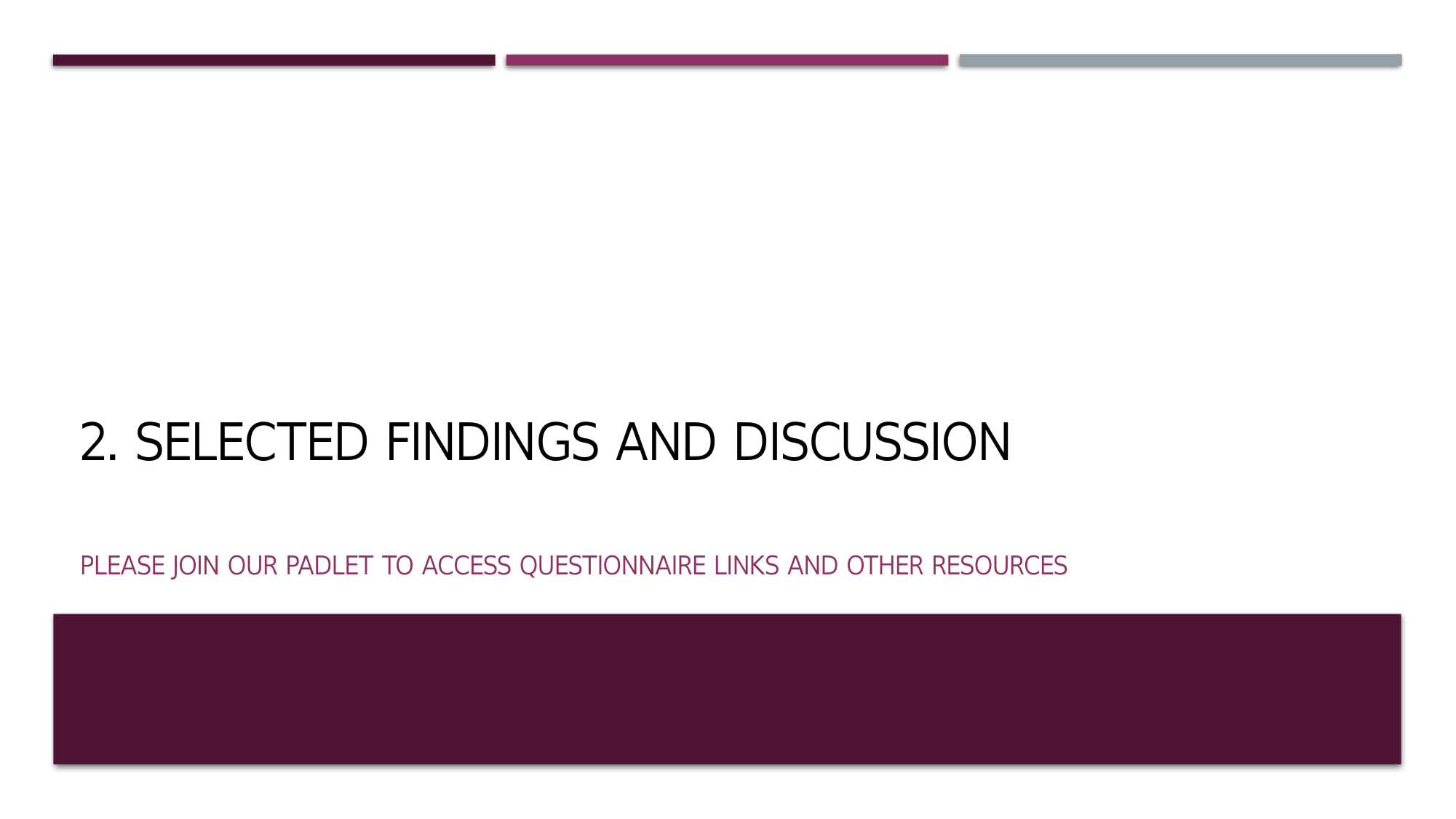

# 2. Selected findings and discussion
Please join our padlet to access questionnaire links and other resources